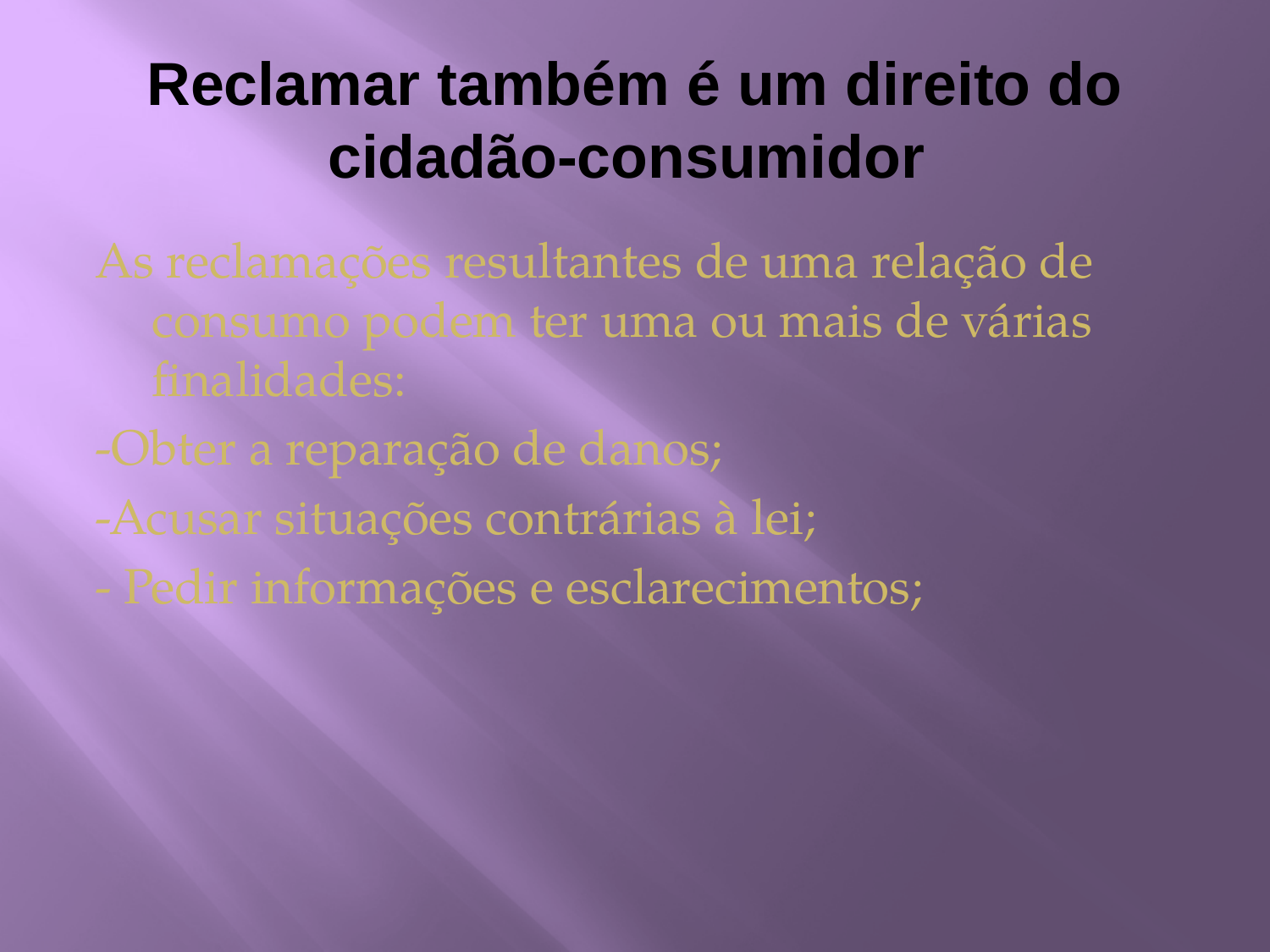

# Reclamar também é um direito do cidadão-consumidor
As reclamações resultantes de uma relação de consumo podem ter uma ou mais de várias finalidades:
-Obter a reparação de danos;
-Acusar situações contrárias à lei;
- Pedir informações e esclarecimentos;